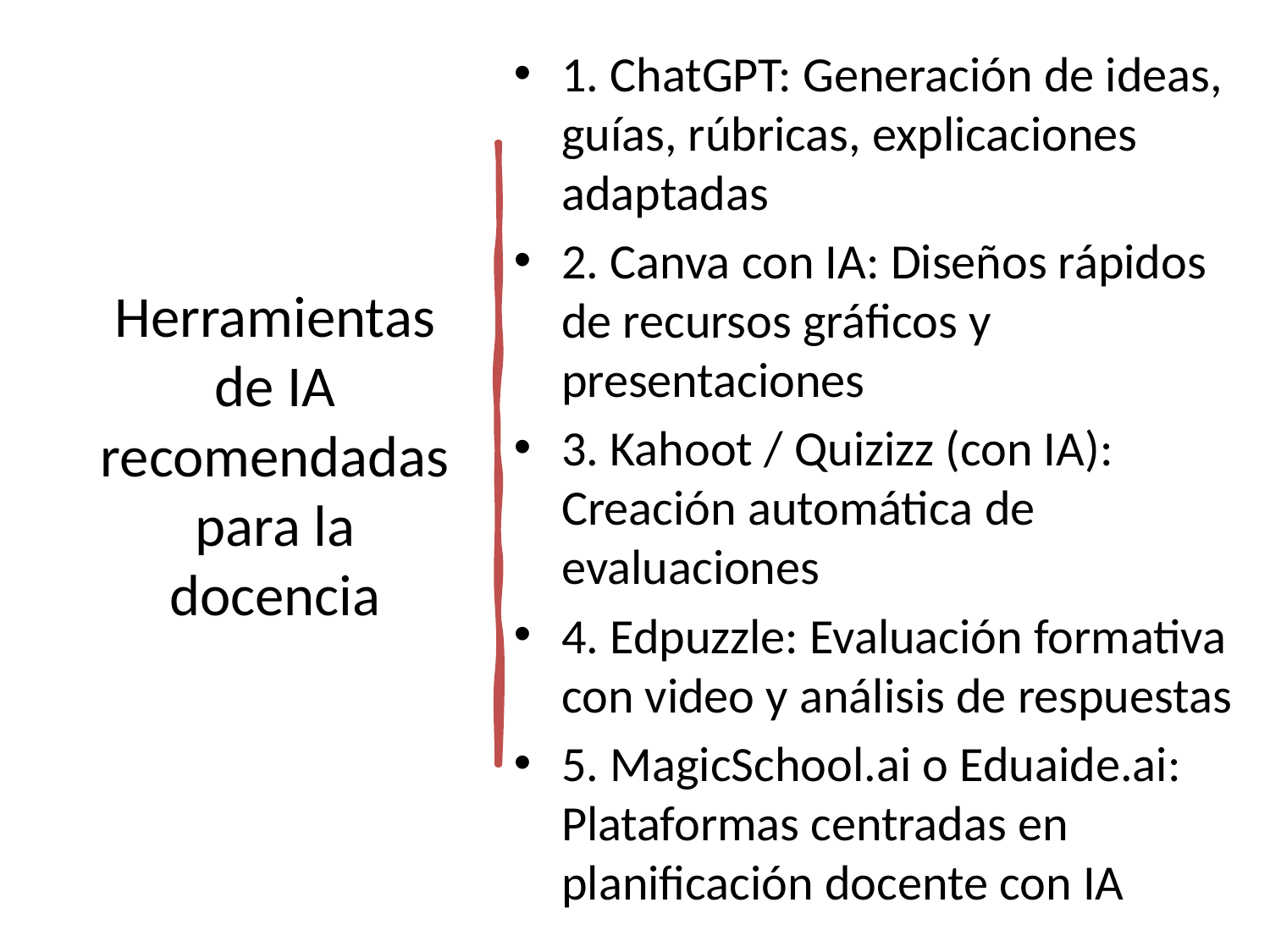

1. ChatGPT: Generación de ideas, guías, rúbricas, explicaciones adaptadas
2. Canva con IA: Diseños rápidos de recursos gráficos y presentaciones
3. Kahoot / Quizizz (con IA): Creación automática de evaluaciones
4. Edpuzzle: Evaluación formativa con video y análisis de respuestas
5. MagicSchool.ai o Eduaide.ai: Plataformas centradas en planificación docente con IA
# Herramientas de IA recomendadas para la docencia